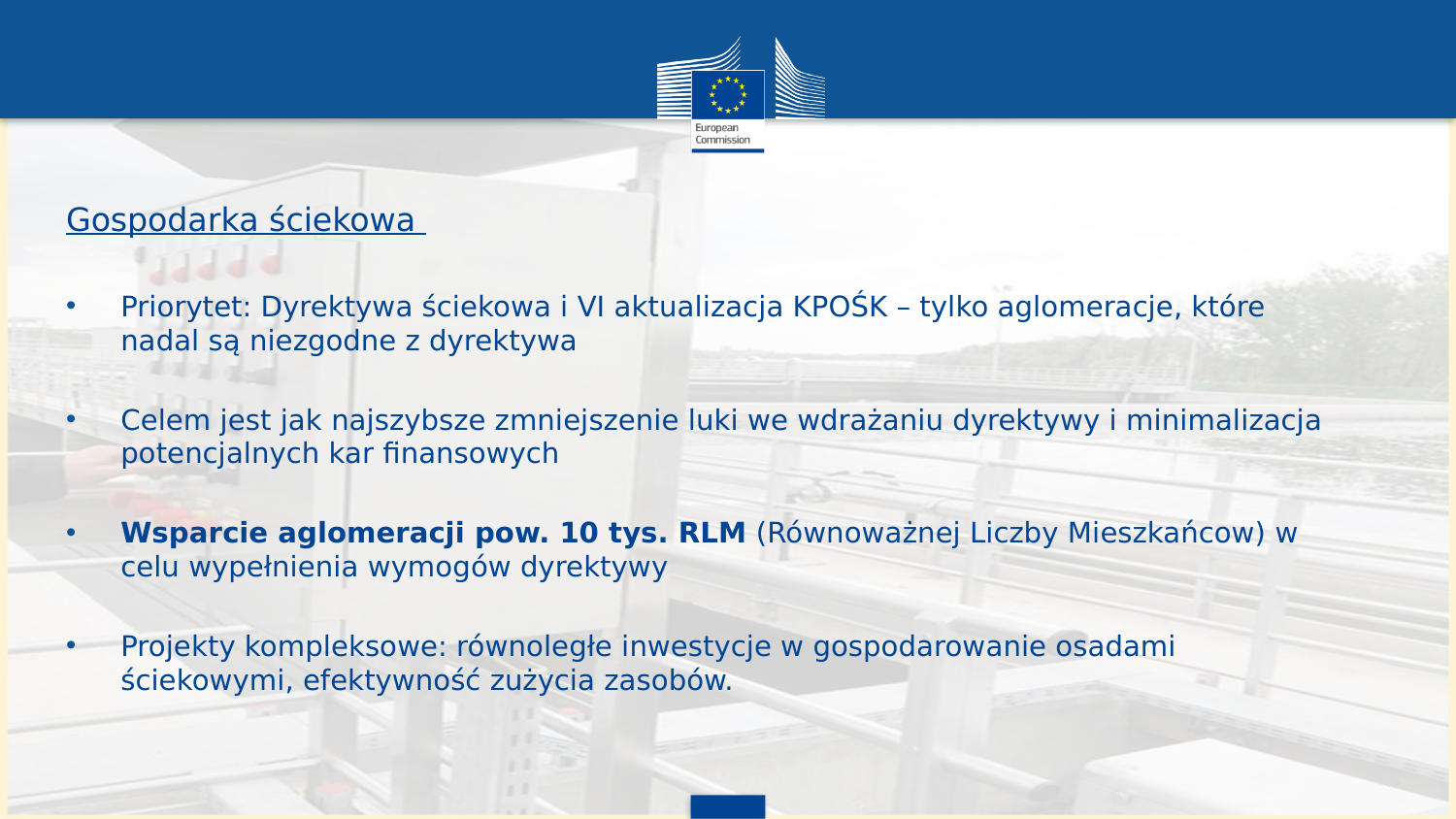

Gospodarka ściekowa

Priorytet: Dyrektywa ściekowa i VI aktualizacja KPOŚK – tylko aglomeracje, które nadal są niezgodne z dyrektywa

Celem jest jak najszybsze zmniejszenie luki we wdrażaniu dyrektywy i minimalizacja potencjalnych kar finansowych

Wsparcie aglomeracji pow. 10 tys. RLM (Równoważnej Liczby Mieszkańcow) w celu wypełnienia wymogów dyrektywy

Projekty kompleksowe: równoległe inwestycje w gospodarowanie osadami ściekowymi, efektywność zużycia zasobów.